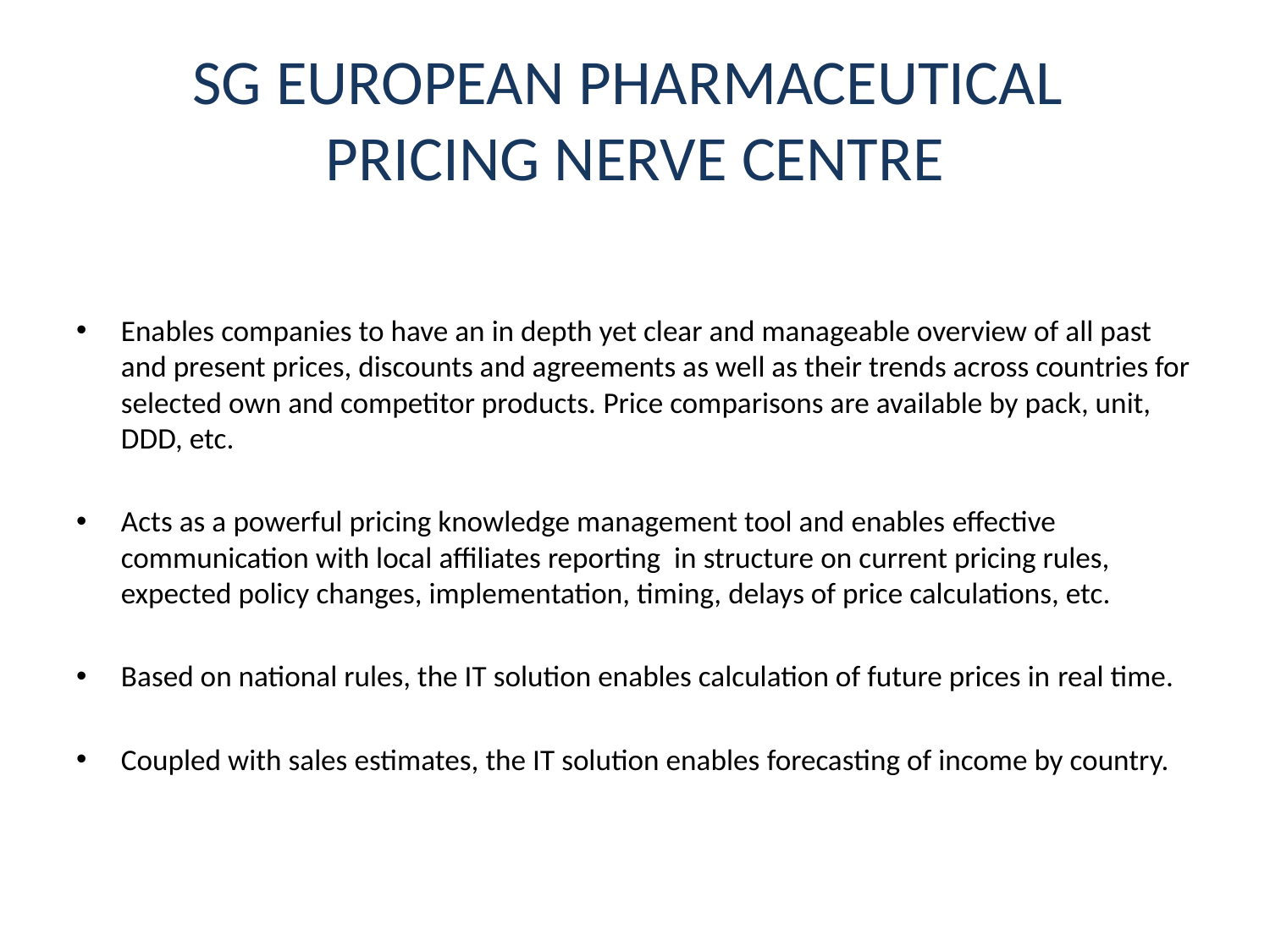

# SG EUROPEAN PHARMACEUTICAL PRICING NERVE CENTRE

Enables companies to have an in depth yet clear and manageable overview of all past and present prices, discounts and agreements as well as their trends across countries for selected own and competitor products. Price comparisons are available by pack, unit, DDD, etc.

Acts as a powerful pricing knowledge management tool and enables effective communication with local affiliates reporting  in structure on current pricing rules, expected policy changes, implementation, timing, delays of price calculations, etc.

Based on national rules, the IT solution enables calculation of future prices in real time.

Coupled with sales estimates, the IT solution enables forecasting of income by country.